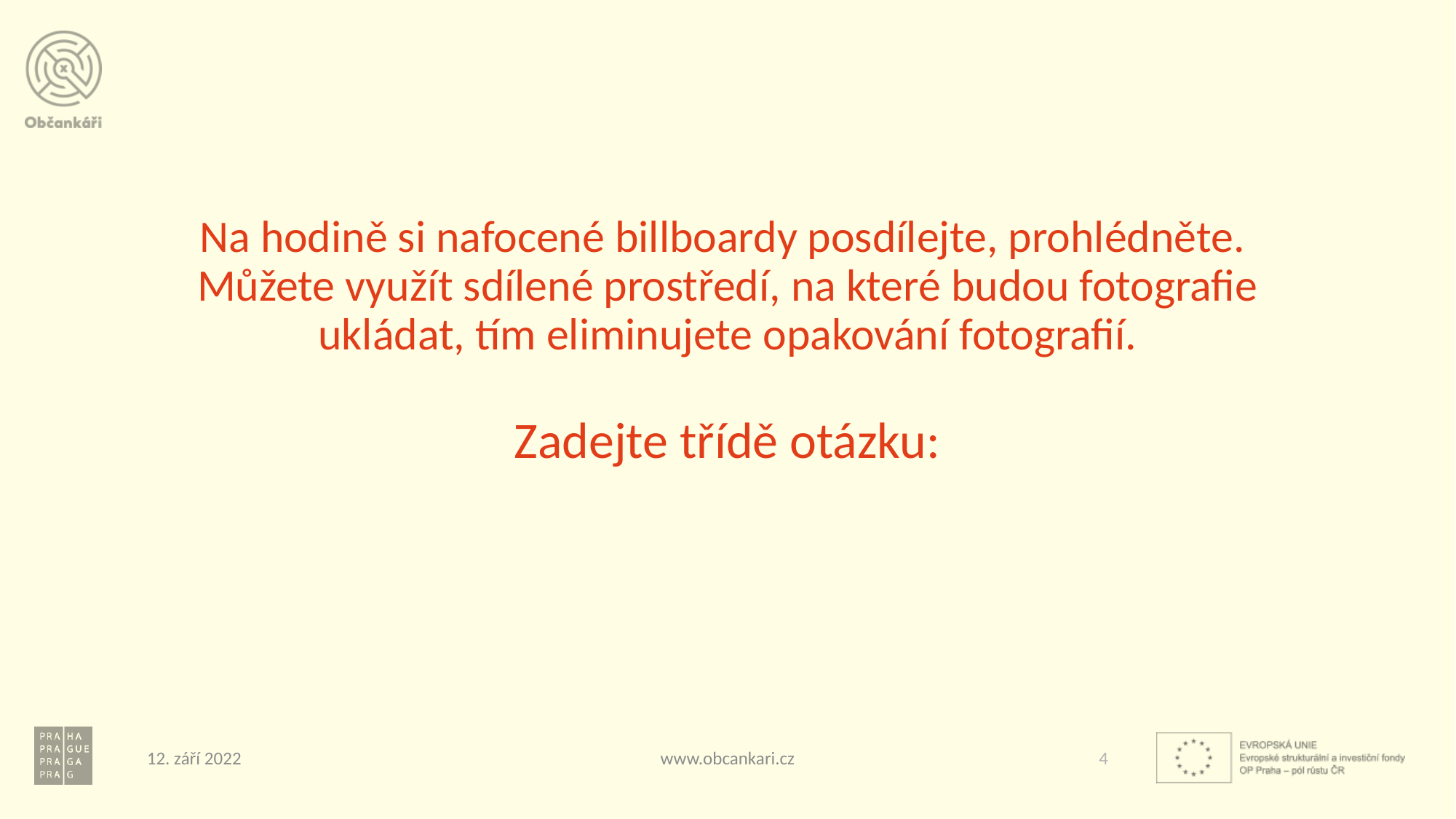

# Na hodině si nafocené billboardy posdílejte, prohlédněte. Můžete využít sdílené prostředí, na které budou fotografie ukládat, tím eliminujete opakování fotografií. Zadejte třídě otázku:
12. září 2022
www.obcankari.cz
4